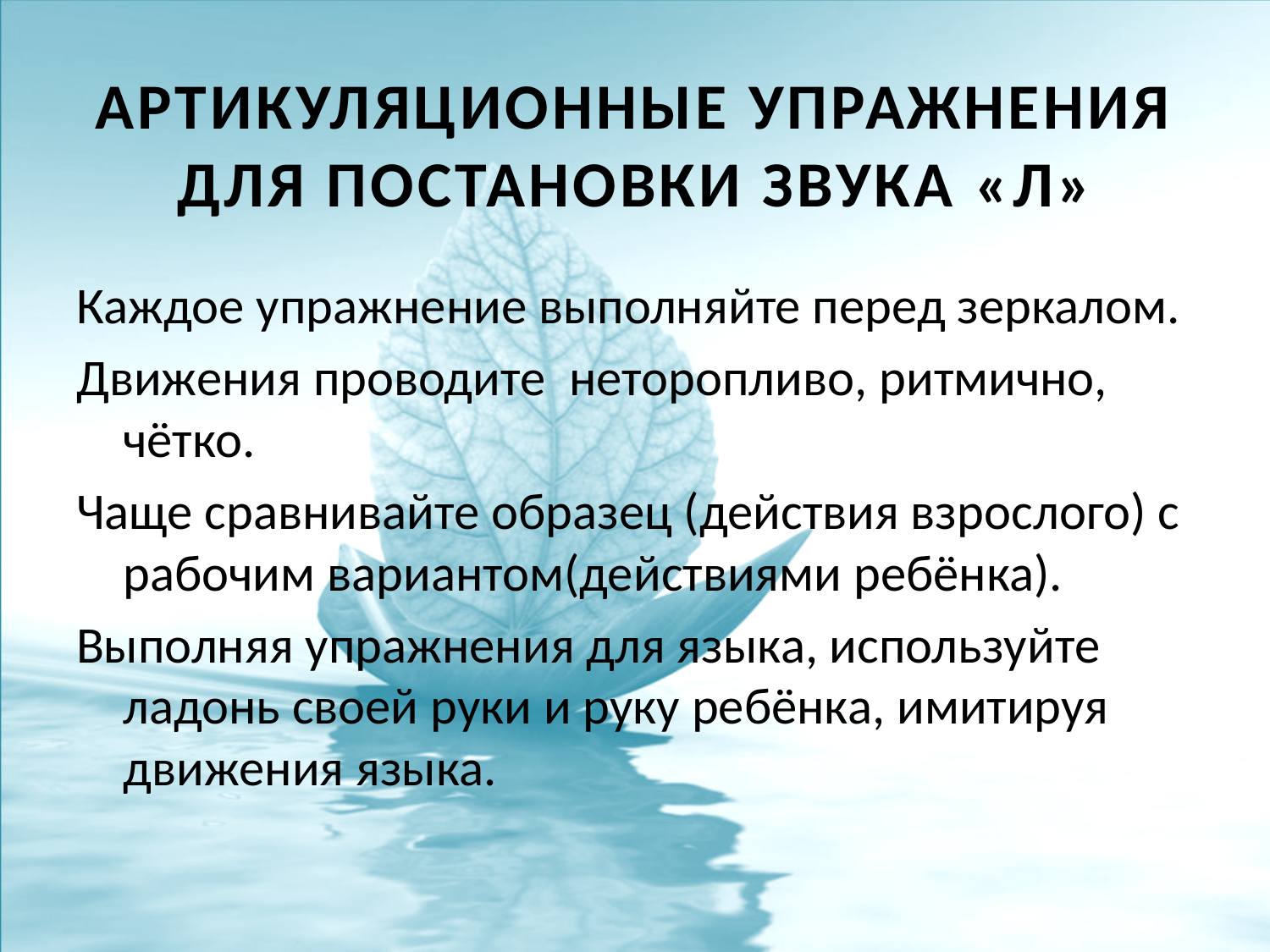

# Артикуляционные упражнения для постановки звука «Л»
Каждое упражнение выполняйте перед зеркалом.
Движения проводите  неторопливо, ритмично, чётко.
Чаще сравнивайте образец (действия взрослого) с рабочим вариантом(действиями ребёнка).
Выполняя упражнения для языка, используйте ладонь своей руки и руку ребёнка, имитируя движения языка.